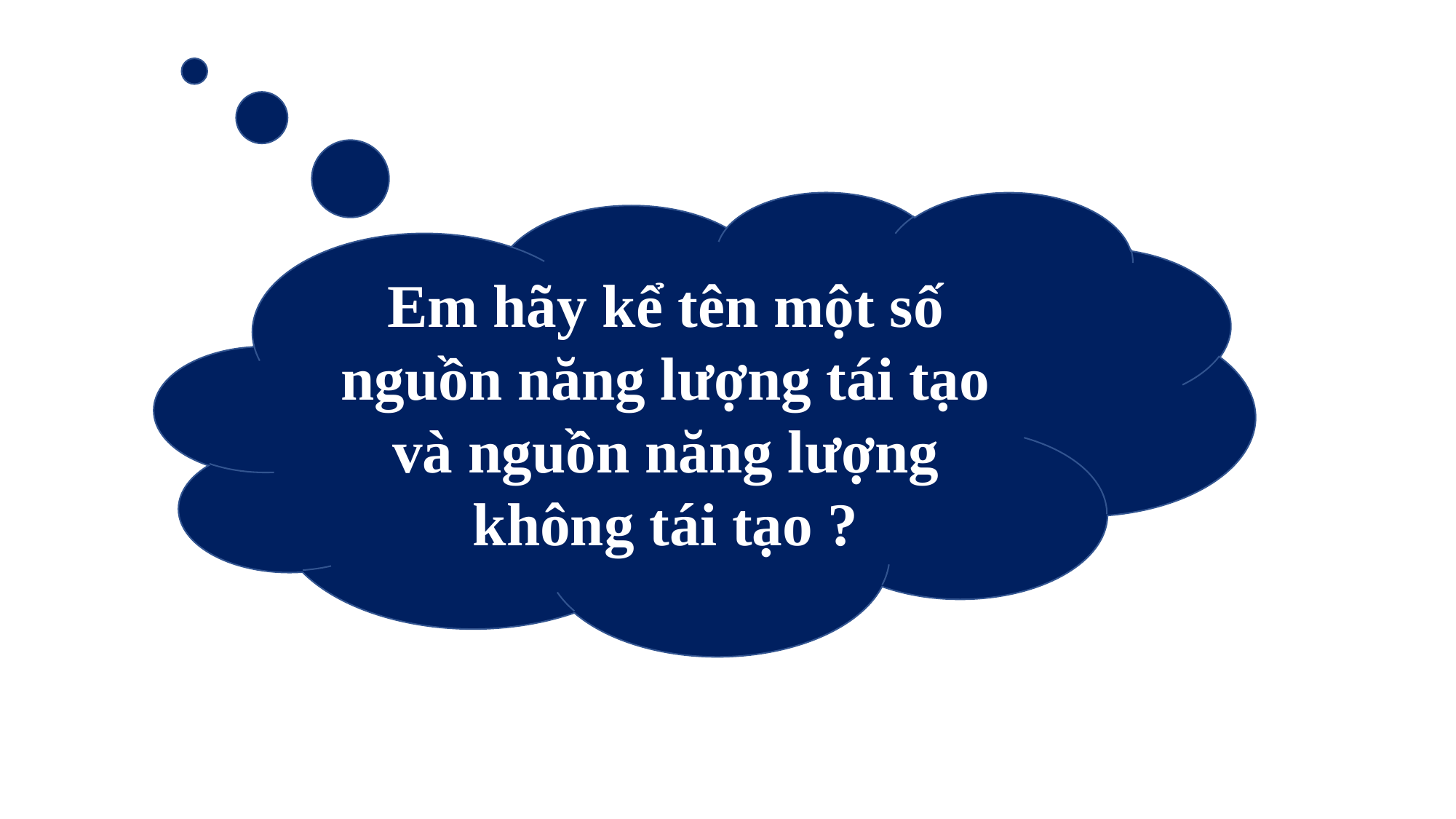

Em hãy kể tên một số nguồn năng lượng tái tạo và nguồn năng lượng không tái tạo ?